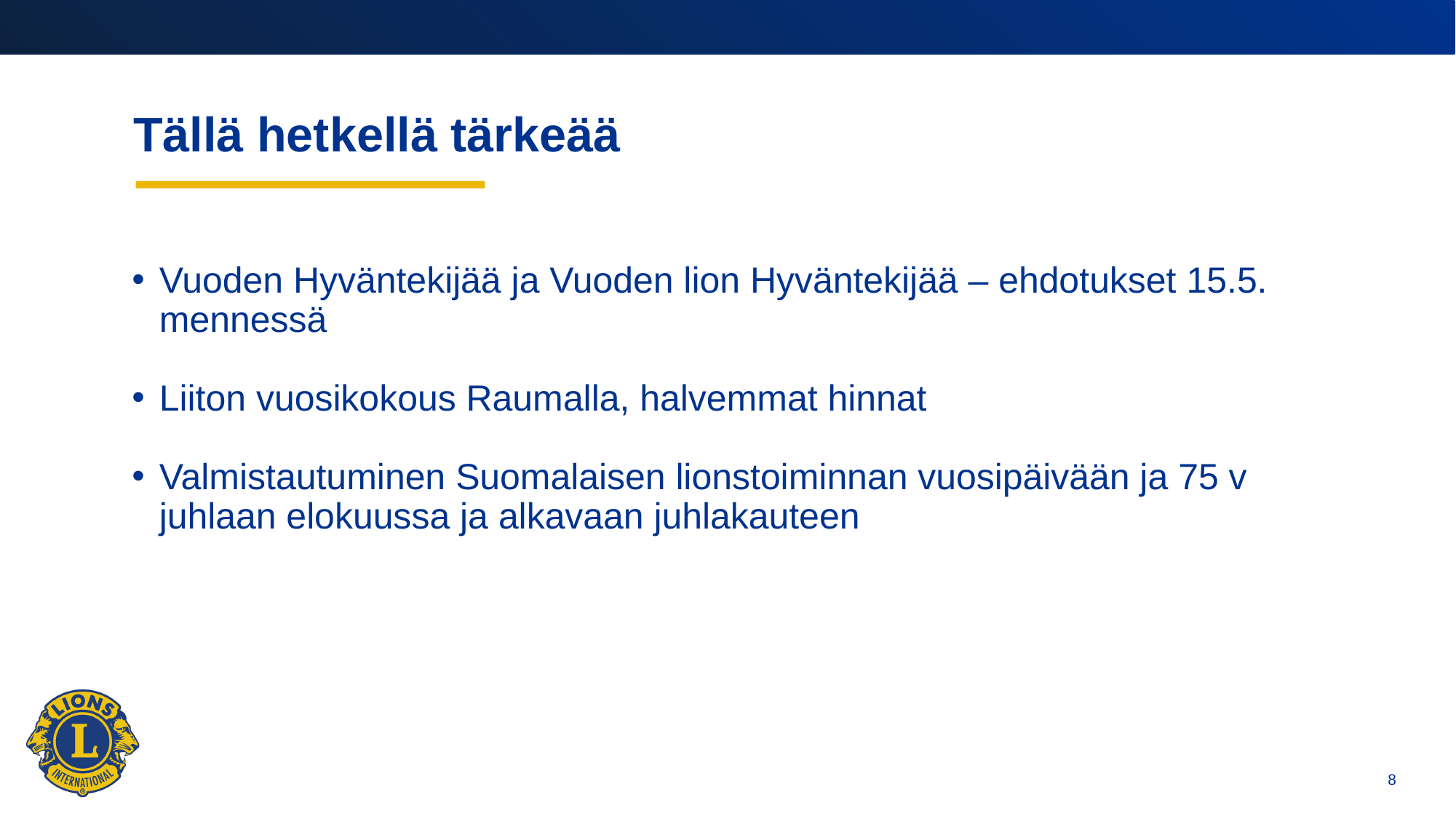

# Tällä hetkellä tärkeää

Vuoden Hyväntekijää ja Vuoden lion Hyväntekijää – ehdotukset 15.5. mennessä

Liiton vuosikokous Raumalla, halvemmat hinnat

Valmistautuminen Suomalaisen lionstoiminnan vuosipäivään ja 75 v juhlaan elokuussa ja alkavaan juhlakauteen